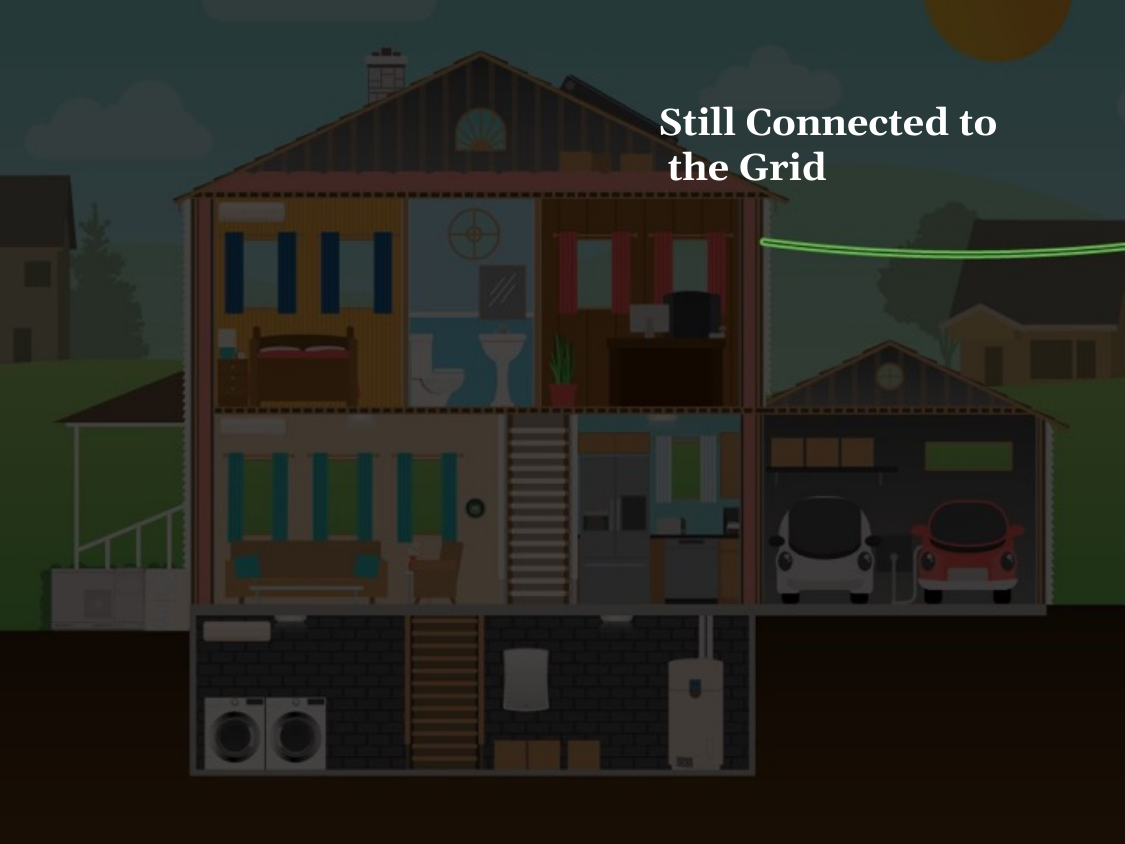

Regulatory Assistance Project (RAP)®

# Still Connected to  the Grid